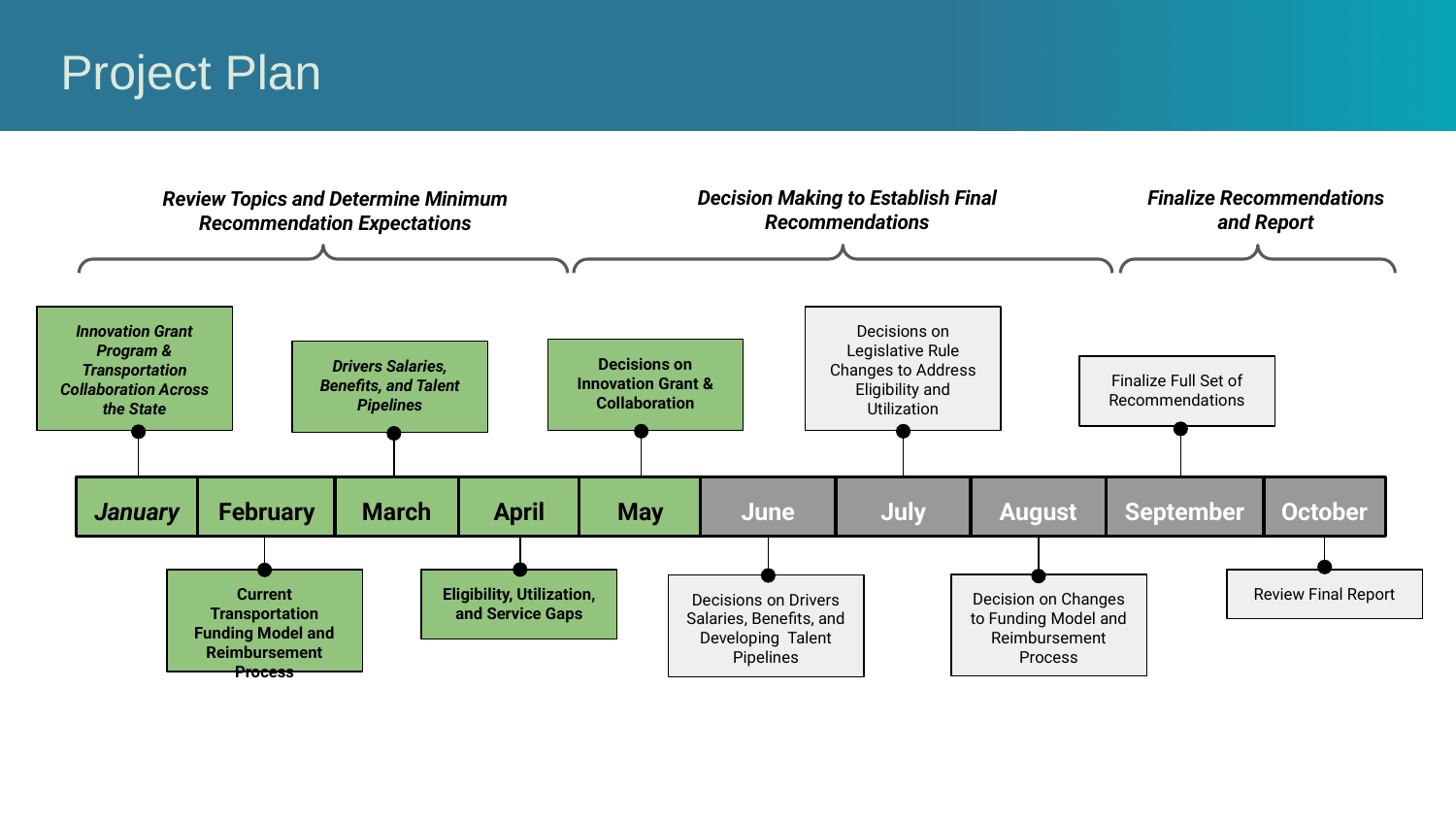

# Project Plan

Decision Making to Establish Final Recommendations
Finalize Recommendations and Report
Review Topics and Determine Minimum Recommendation Expectations
Innovation Grant Program & Transportation Collaboration Across the State

Decisions on Legislative Rule Changes to Address Eligibility and Utilization

Decisions on Innovation Grant & Collaboration

Drivers Salaries, Benefits, and Talent Pipelines

Finalize Full Set of Recommendations

February
September
October
January
March
April
May
June
July
August

Current Transportation Funding Model and Reimbursement Process

Eligibility, Utilization, and Service Gaps

Review Final Report

Decision on Changes to Funding Model and Reimbursement Process

Decisions on Drivers Salaries, Benefits, and Developing  Talent Pipelines